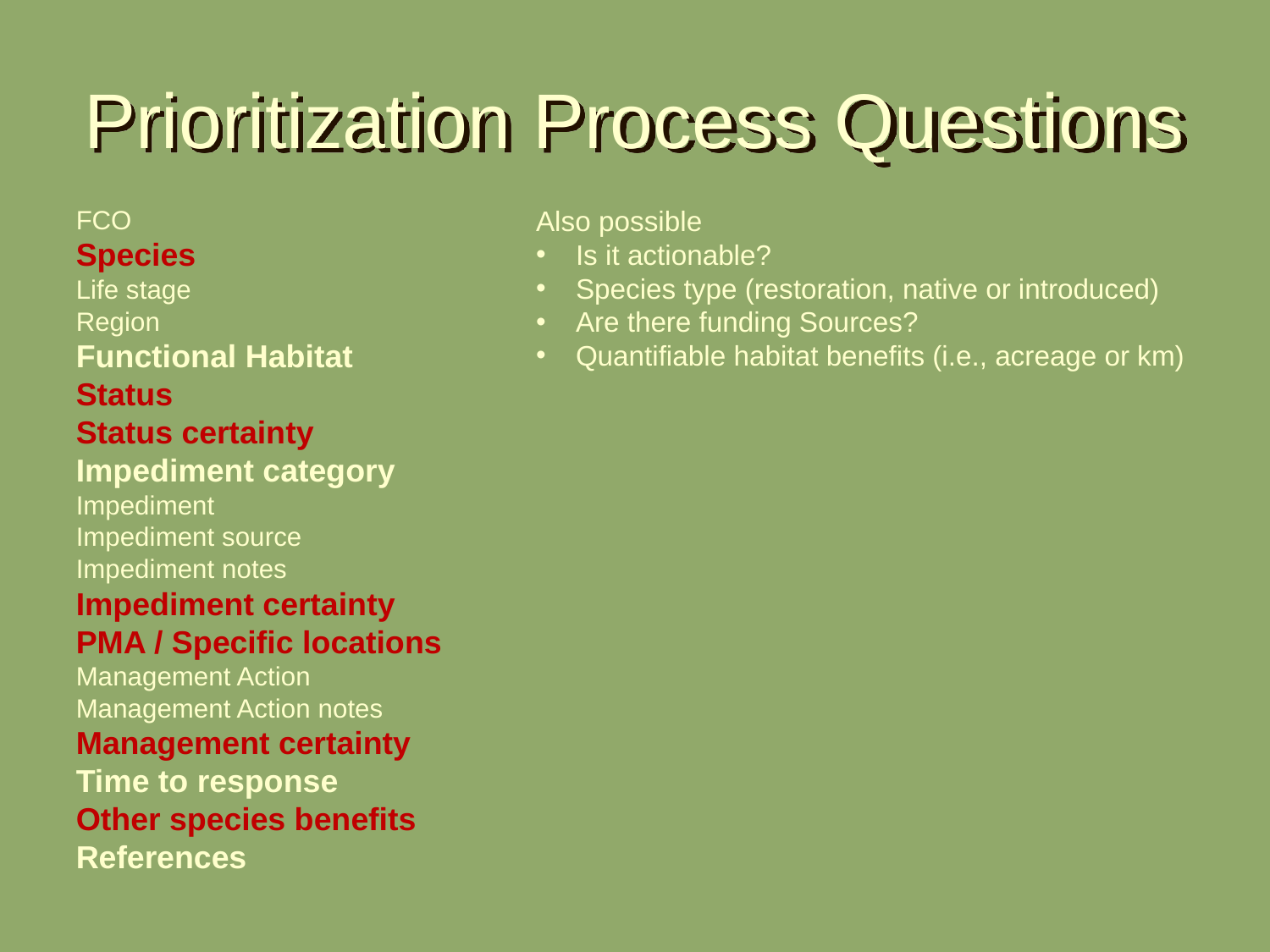

# Prioritization Process Questions
FCO
Species
Life stage
Region
Functional Habitat
Status
Status certainty
Impediment category
Impediment
Impediment source
Impediment notes
Impediment certainty
PMA / Specific locations
Management Action
Management Action notes
Management certainty
Time to response
Other species benefits
References
Also possible
Is it actionable?
Species type (restoration, native or introduced)
Are there funding Sources?
Quantifiable habitat benefits (i.e., acreage or km)